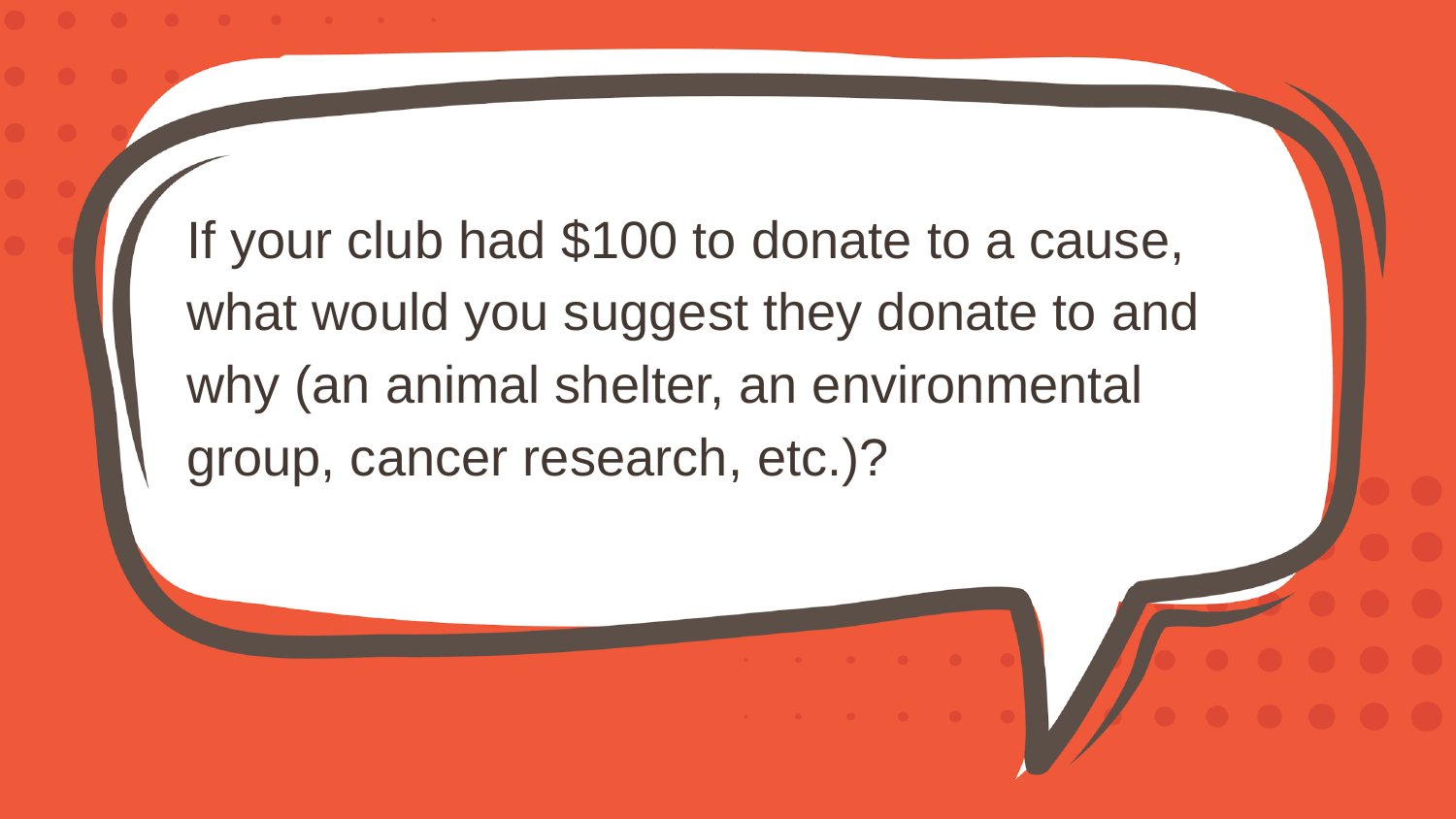

If your club had $100 to donate to a cause, what would you suggest they donate to and why (an animal shelter, an environmental group, cancer research, etc.)?